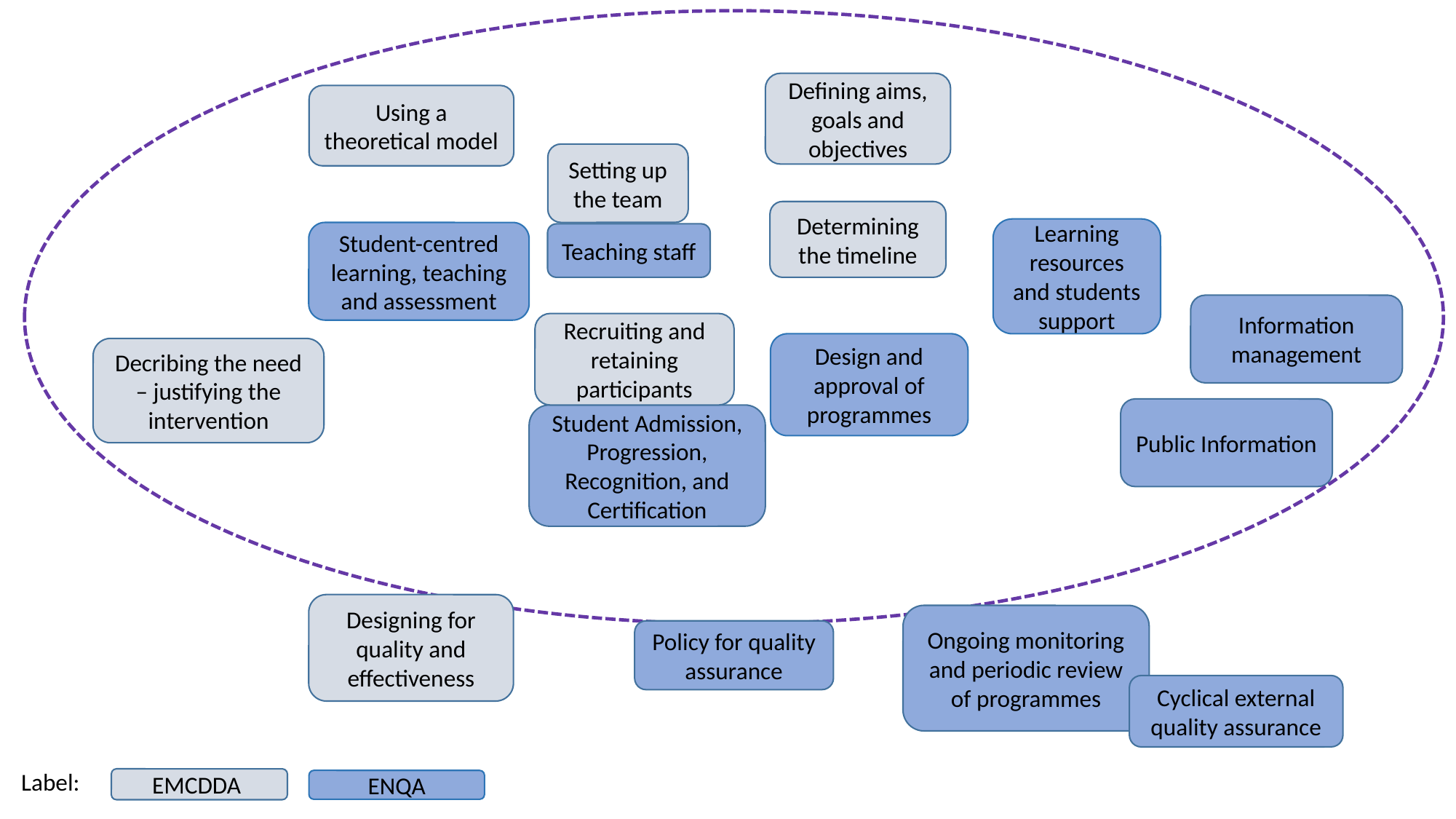

Defining aims, goals and objectives
Using a theoretical model
Setting up the team
Determining the timeline
Learning resources and students support
Student-centred learning, teaching
and assessment
Teaching staff
Information management
Recruiting and retaining participants
Design and approval of programmes
Decribing the need – justifying the intervention
Public Information
Student Admission, Progression, Recognition, and Certification
Designing for quality and effectiveness
Ongoing monitoring and periodic review of programmes
Policy for quality assurance
Cyclical external quality assurance
Label:
EMCDDA
ENQA